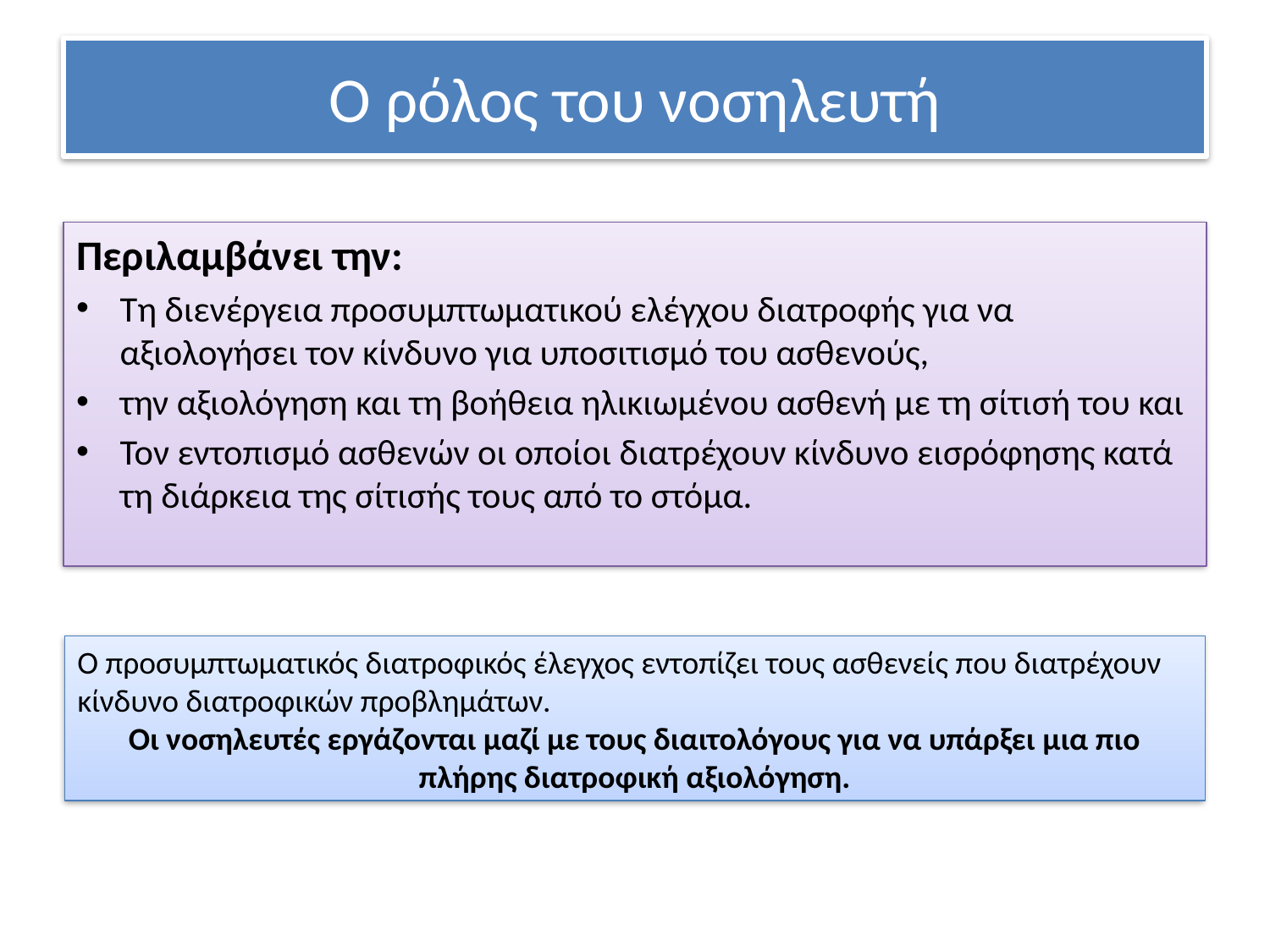

# Ο ρόλος του νοσηλευτή
Περιλαμβάνει την:
Τη διενέργεια προσυμπτωματικού ελέγχου διατροφής για να αξιολογήσει τον κίνδυνο για υποσιτισμό του ασθενούς,
την αξιολόγηση και τη βοήθεια ηλικιωμένου ασθενή με τη σίτισή του και
Τον εντοπισμό ασθενών οι οποίοι διατρέχουν κίνδυνο εισρόφησης κατά τη διάρκεια της σίτισής τους από το στόμα.

Ο προσυμπτωματικός διατροφικός έλεγχος εντοπίζει τους ασθενείς που διατρέχουν κίνδυνο διατροφικών προβλημάτων.
Οι νοσηλευτές εργάζονται μαζί με τους διαιτολόγους για να υπάρξει μια πιο πλήρης διατροφική αξιολόγηση.